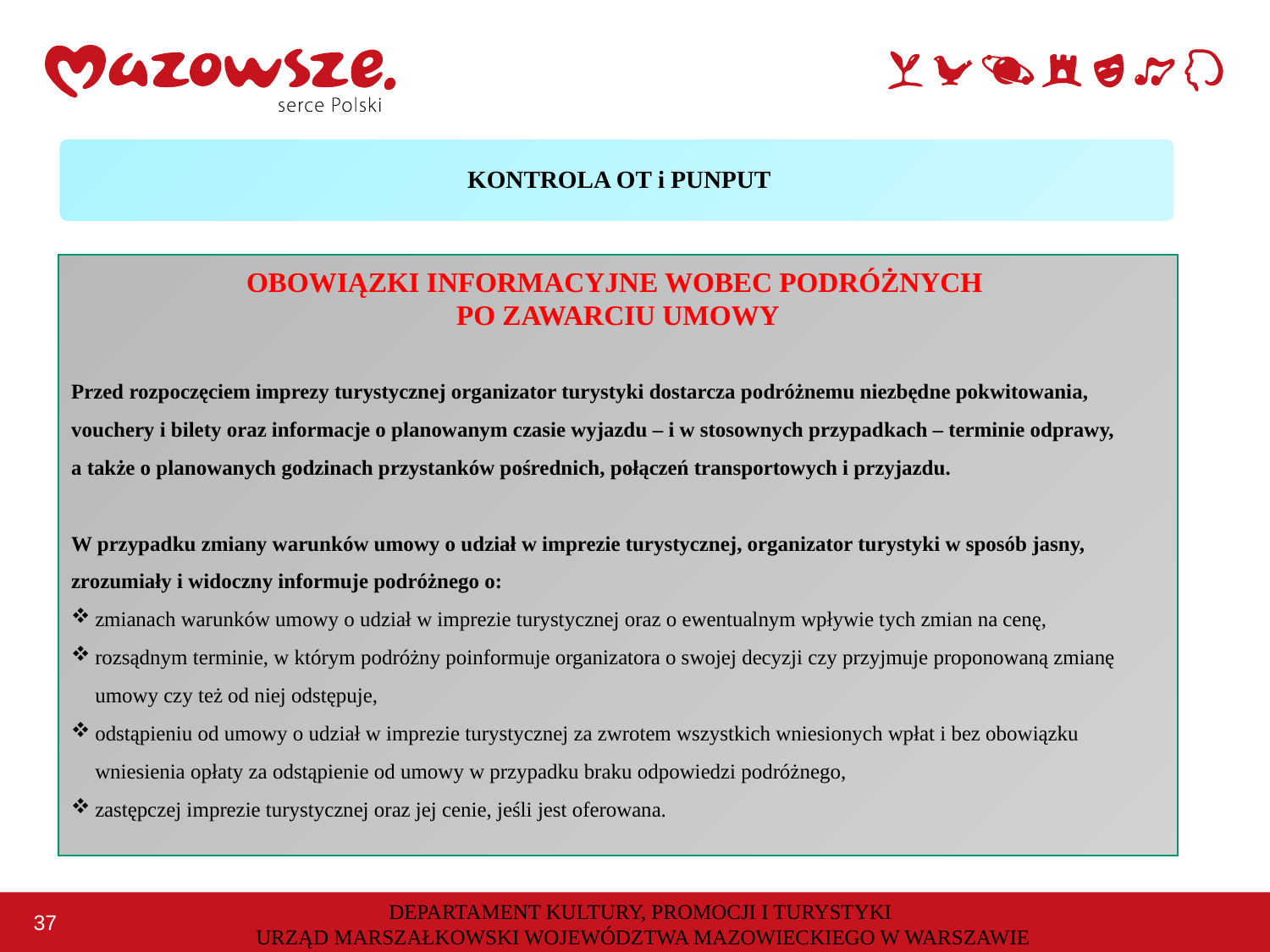

KONTROLA OT i PUNPUT

OBOWIĄZKI INFORMACYJNE WOBEC PODRÓŻNYCH
PO ZAWARCIU UMOWY

Przed rozpoczęciem imprezy turystycznej organizator turystyki dostarcza podróżnemu niezbędne pokwitowania, vouchery i bilety oraz informacje o planowanym czasie wyjazdu – i w stosownych przypadkach – terminie odprawy,
a także o planowanych godzinach przystanków pośrednich, połączeń transportowych i przyjazdu.

W przypadku zmiany warunków umowy o udział w imprezie turystycznej, organizator turystyki w sposób jasny, zrozumiały i widoczny informuje podróżnego o:
zmianach warunków umowy o udział w imprezie turystycznej oraz o ewentualnym wpływie tych zmian na cenę,
rozsądnym terminie, w którym podróżny poinformuje organizatora o swojej decyzji czy przyjmuje proponowaną zmianę umowy czy też od niej odstępuje,
odstąpieniu od umowy o udział w imprezie turystycznej za zwrotem wszystkich wniesionych wpłat i bez obowiązku wniesienia opłaty za odstąpienie od umowy w przypadku braku odpowiedzi podróżnego,
zastępczej imprezie turystycznej oraz jej cenie, jeśli jest oferowana.

DEPARTAMENT KULTURY, PROMOCJI I TURYSTYKI
URZĄD MARSZAŁKOWSKI WOJEWÓDZTWA MAZOWIECKIEGO W WARSZAWIE
37